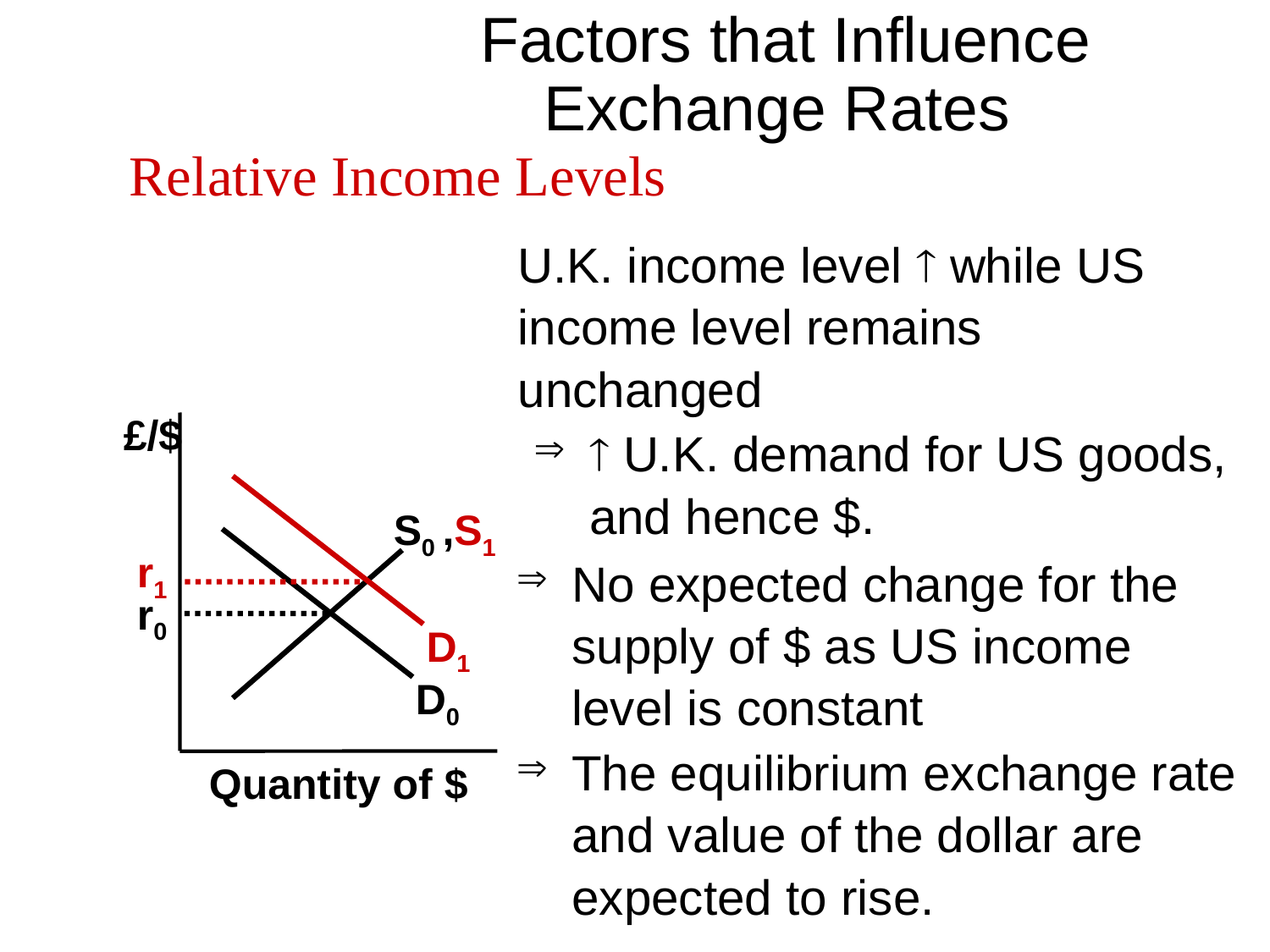

# Factors that Influence Exchange Rates
Relative Income Levels
	U.K. income level ↑ while US income level remains unchanged
↑ U.K. demand for US goods, and hence $.
£/$

S0

r0

D0
Quantity of $

D1
,S1
r1

No expected change for the supply of $ as US income level is constant
The equilibrium exchange rate and value of the dollar are expected to rise.